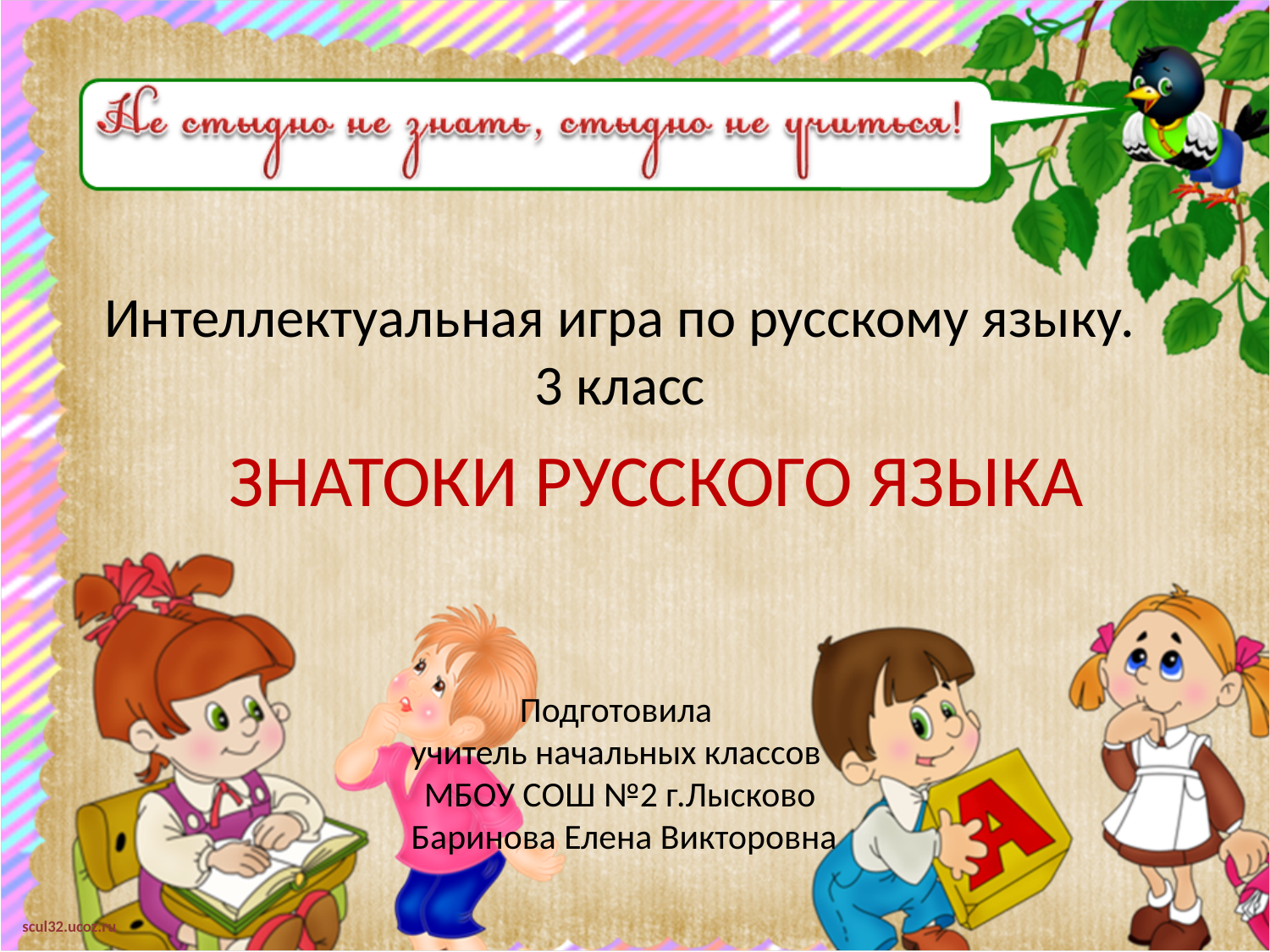

# Интеллектуальная игра по русскому языку. 3 класс Подготовила учитель начальных классов МБОУ СОШ №2 г.Лысково Баринова Елена Викторовна
ЗНАТОКИ РУССКОГО ЯЗЫКА